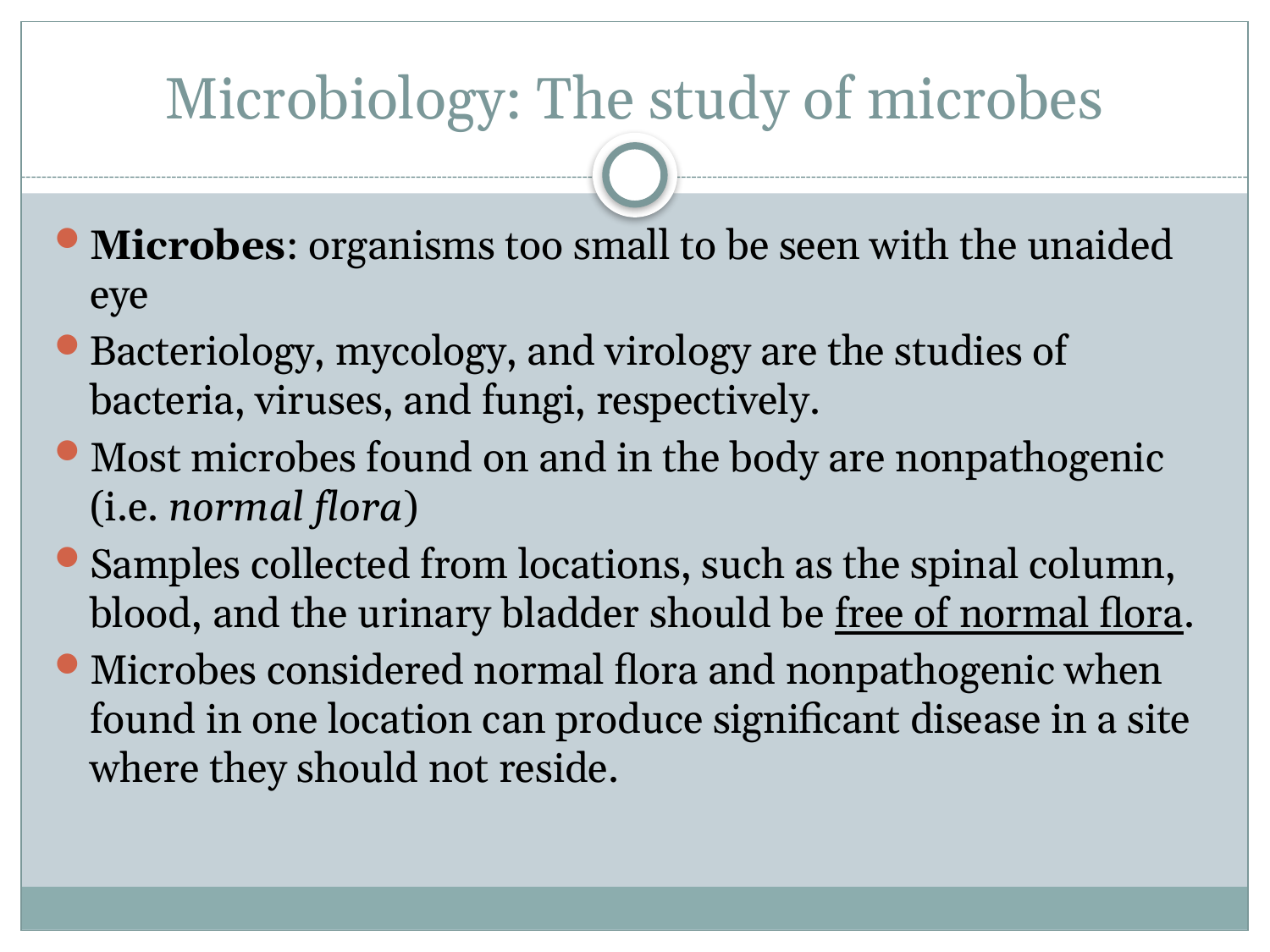

# Microbiology: The study of microbes
Microbes: organisms too small to be seen with the unaided eye
Bacteriology, mycology, and virology are the studies of bacteria, viruses, and fungi, respectively.
Most microbes found on and in the body are nonpathogenic (i.e. normal flora)
Samples collected from locations, such as the spinal column, blood, and the urinary bladder should be free of normal flora.
Microbes considered normal flora and nonpathogenic when found in one location can produce significant disease in a site where they should not reside.